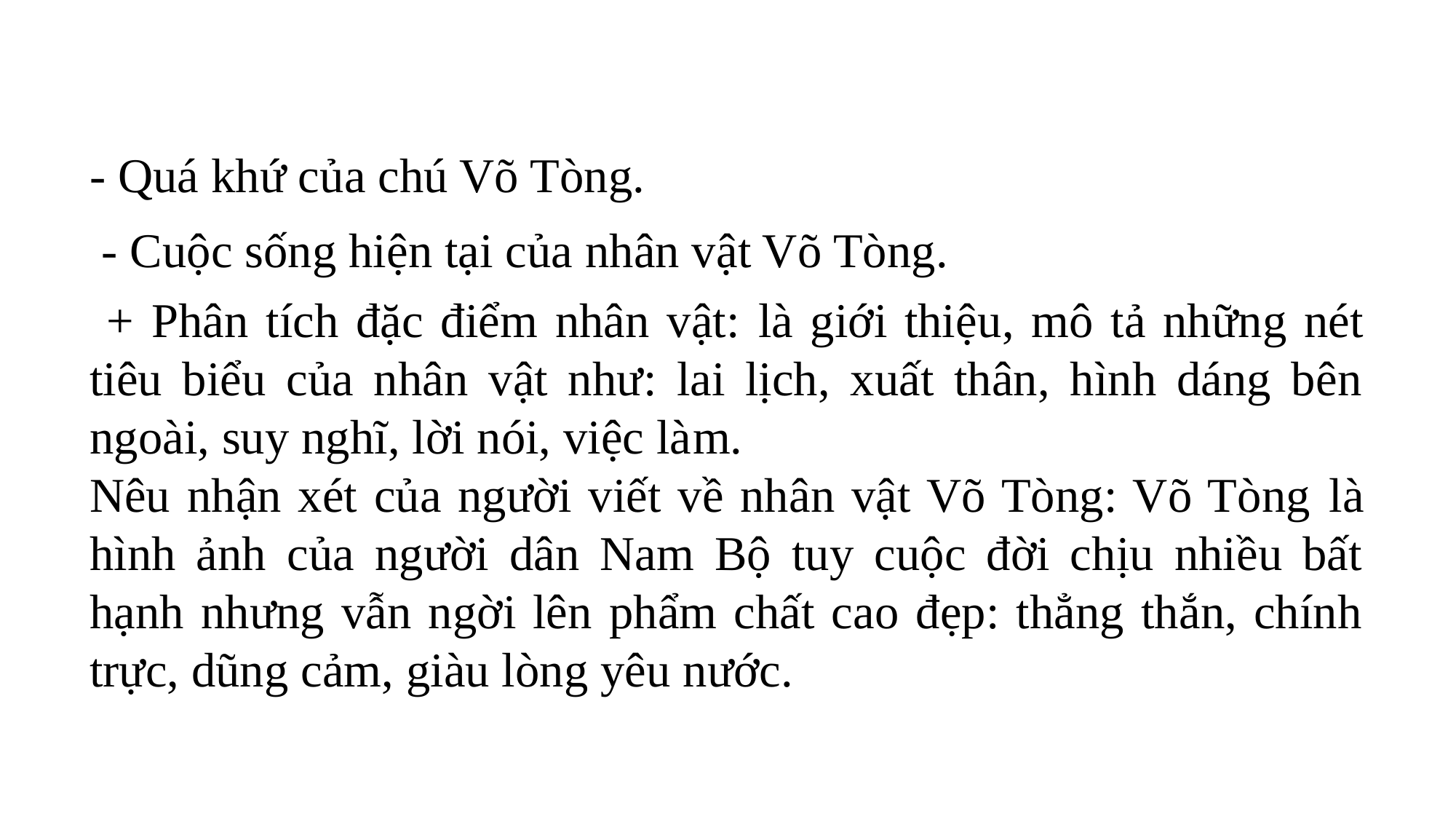

- Quá khứ của chú Võ Tòng.
 - Cuộc sống hiện tại của nhân vật Võ Tòng.
 + Phân tích đặc điểm nhân vật: là giới thiệu, mô tả những nét tiêu biểu của nhân vật như: lai lịch, xuất thân, hình dáng bên ngoài, suy nghĩ, lời nói, việc làm.
Nêu nhận xét của người viết về nhân vật Võ Tòng: Võ Tòng là hình ảnh của người dân Nam Bộ tuy cuộc đời chịu nhiều bất hạnh nhưng vẫn ngời lên phẩm chất cao đẹp: thẳng thắn, chính trực, dũng cảm, giàu lòng yêu nước.